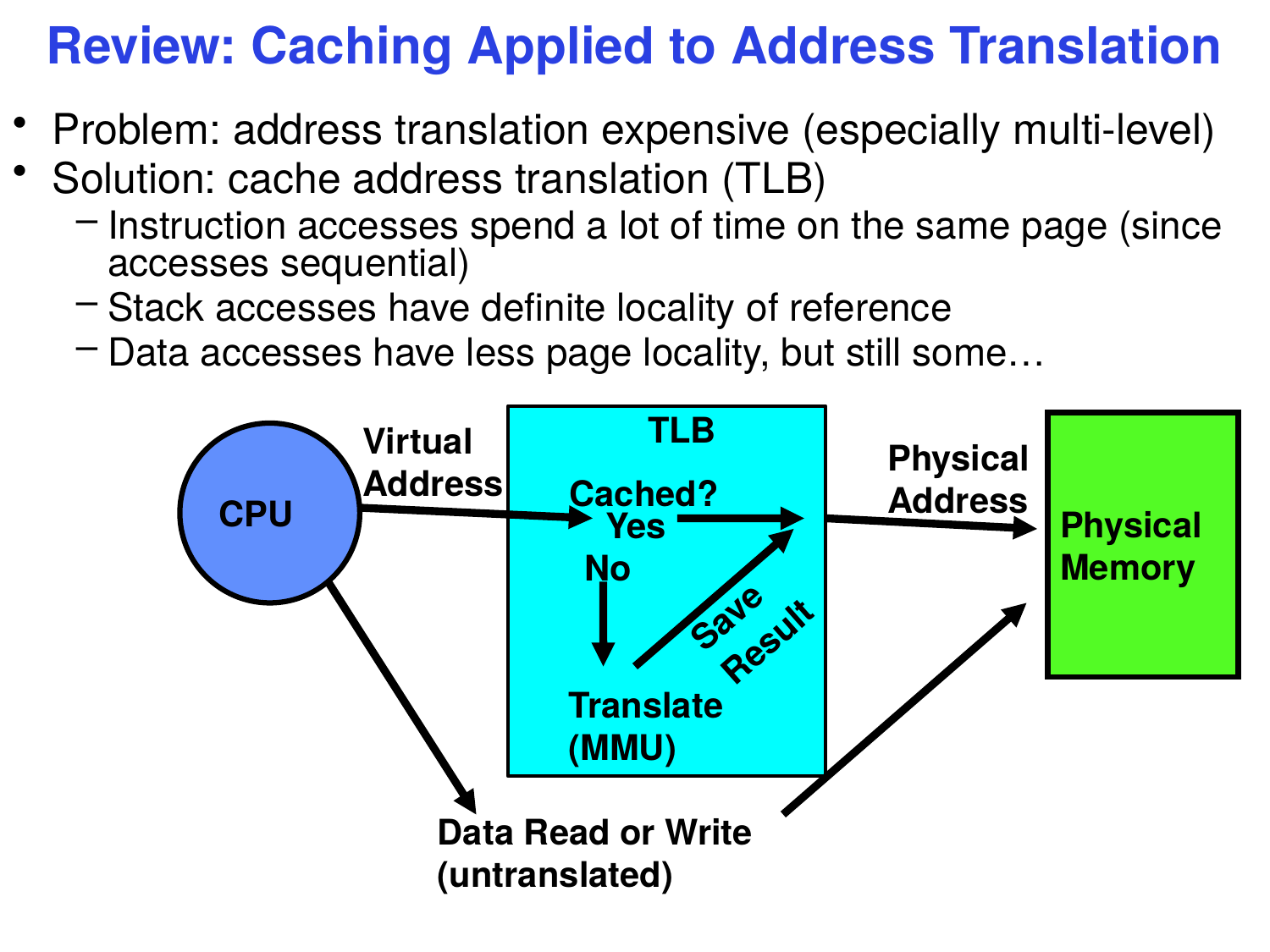

# Review: Caching Applied to Address Translation
Problem: address translation expensive (especially multi-level)
Solution: cache address translation (TLB)
Instruction accesses spend a lot of time on the same page (since accesses sequential)
Stack accesses have definite locality of reference
Data accesses have less page locality, but still some…
TLB

Virtual
Address

Physical
Memory
CPU
Physical
Address

Cached?
Yes

Save
Result
No

Data Read or Write
(untranslated)
Translate
(MMU)